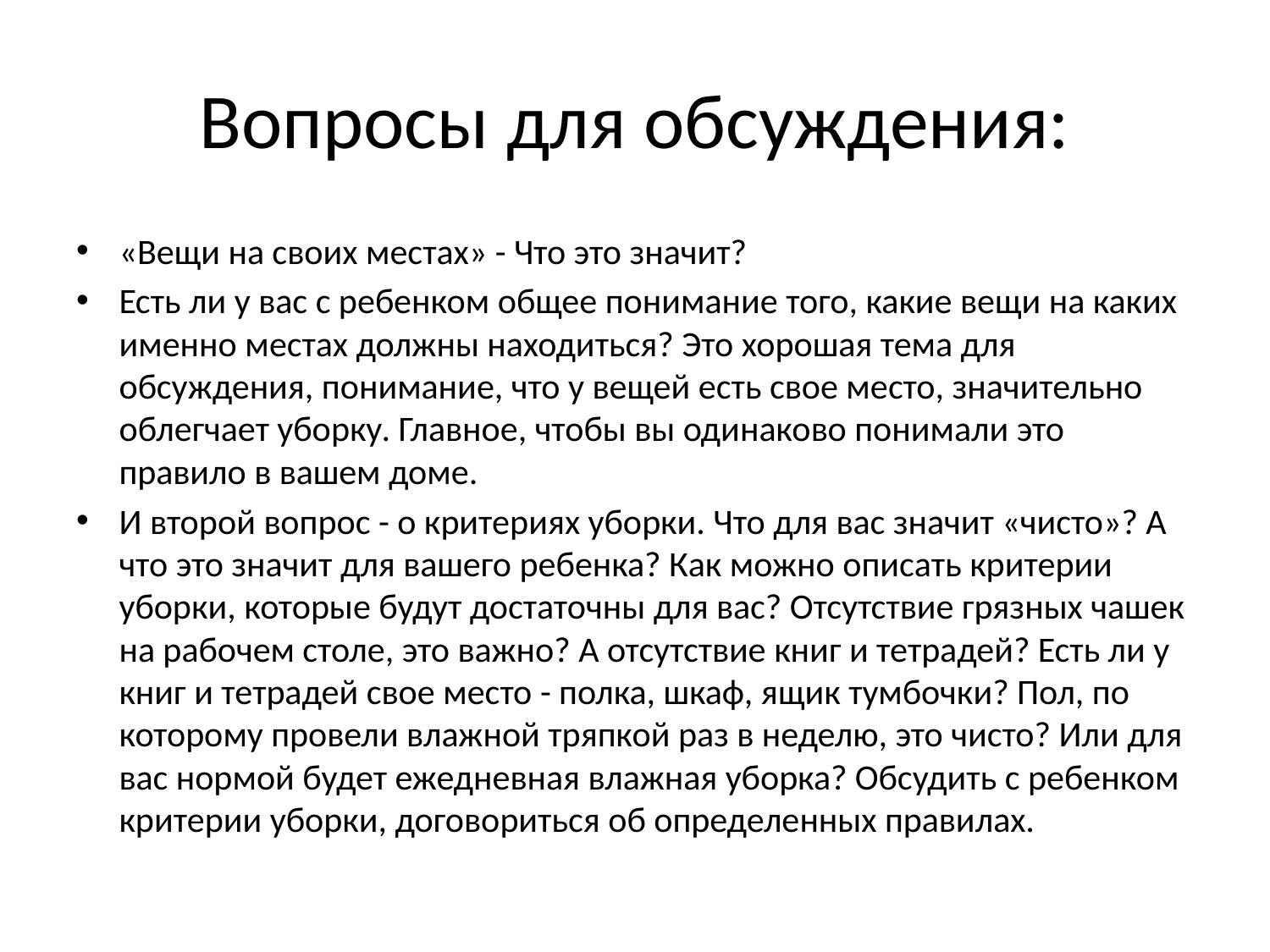

# Вопросы для обсуждения:
«Вещи на своих местах» - Что это значит?
Есть ли у вас с ребенком общее понимание того, какие вещи на каких именно местах должны находиться? Это хорошая тема для обсуждения, понимание, что у вещей есть свое место, значительно облегчает уборку. Главное, чтобы вы одинаково понимали это правило в вашем доме.
И второй вопрос - о критериях уборки. Что для вас значит «чисто»? А что это значит для вашего ребенка? Как можно описать критерии уборки, которые будут достаточны для вас? Отсутствие грязных чашек на рабочем столе, это важно? А отсутствие книг и тетрадей? Есть ли у книг и тетрадей свое место - полка, шкаф, ящик тумбочки? Пол, по которому провели влажной тряпкой раз в неделю, это чисто? Или для вас нормой будет ежедневная влажная уборка? Обсудить с ребенком критерии уборки, договориться об определенных правилах.